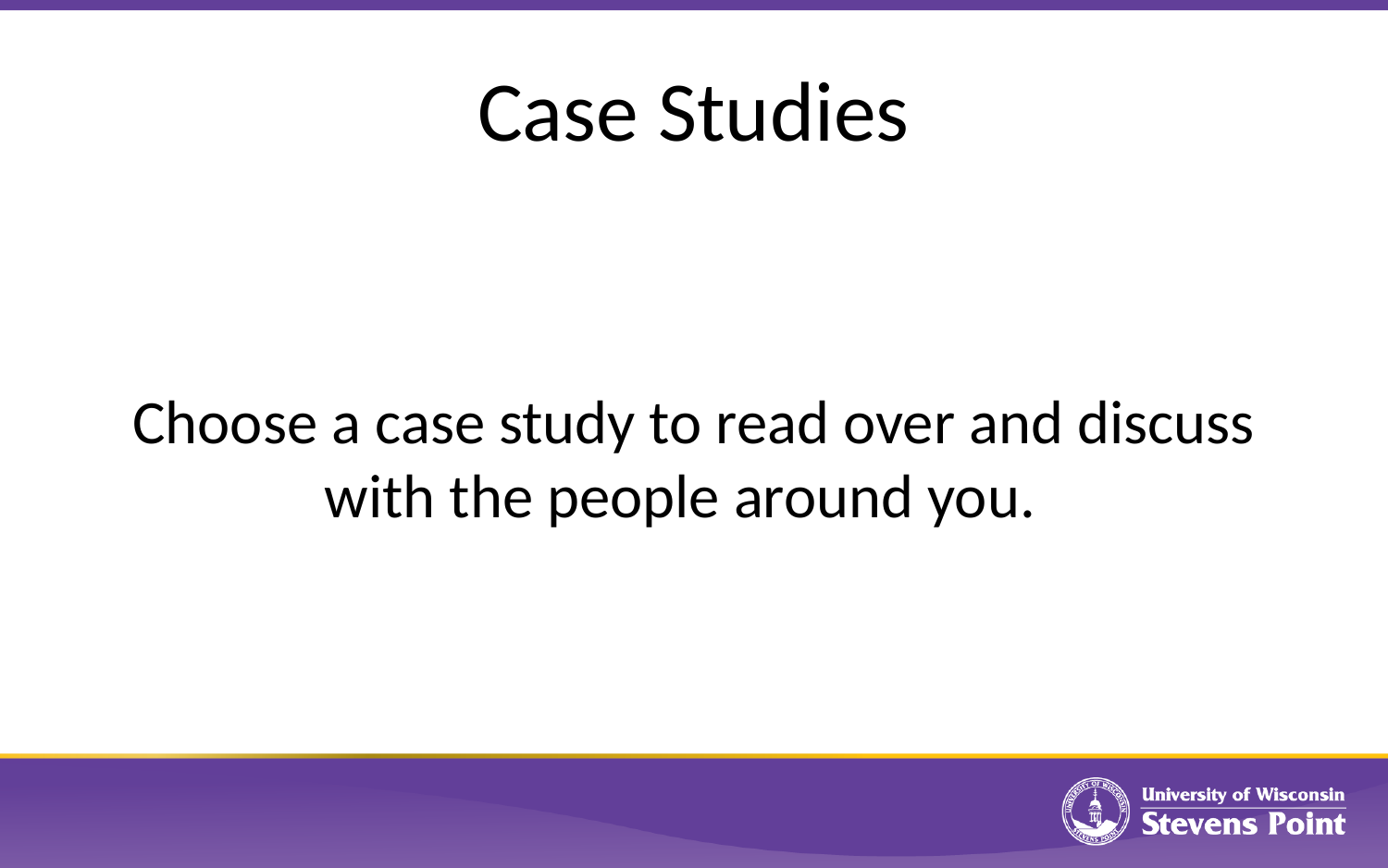

# Case Studies

Choose a case study to read over and discuss with the people around you.